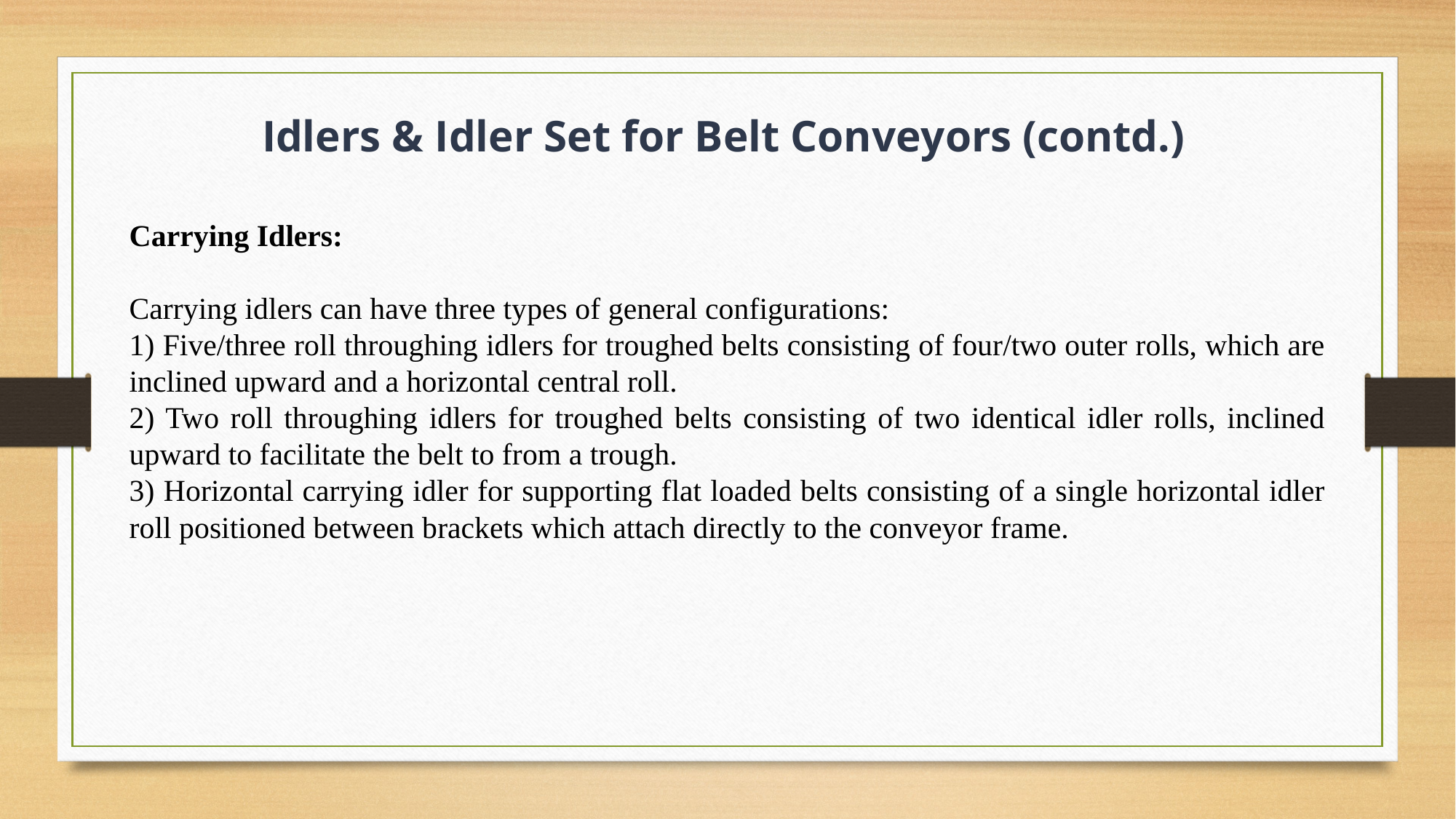

Idlers & Idler Set for Belt Conveyors (contd.)
Carrying Idlers:

Carrying idlers can have three types of general configurations:
1) Five/three roll throughing idlers for troughed belts consisting of four/two outer rolls, which are inclined upward and a horizontal central roll.
2) Two roll throughing idlers for troughed belts consisting of two identical idler rolls, inclined upward to facilitate the belt to from a trough.
3) Horizontal carrying idler for supporting flat loaded belts consisting of a single horizontal idler roll positioned between brackets which attach directly to the conveyor frame.